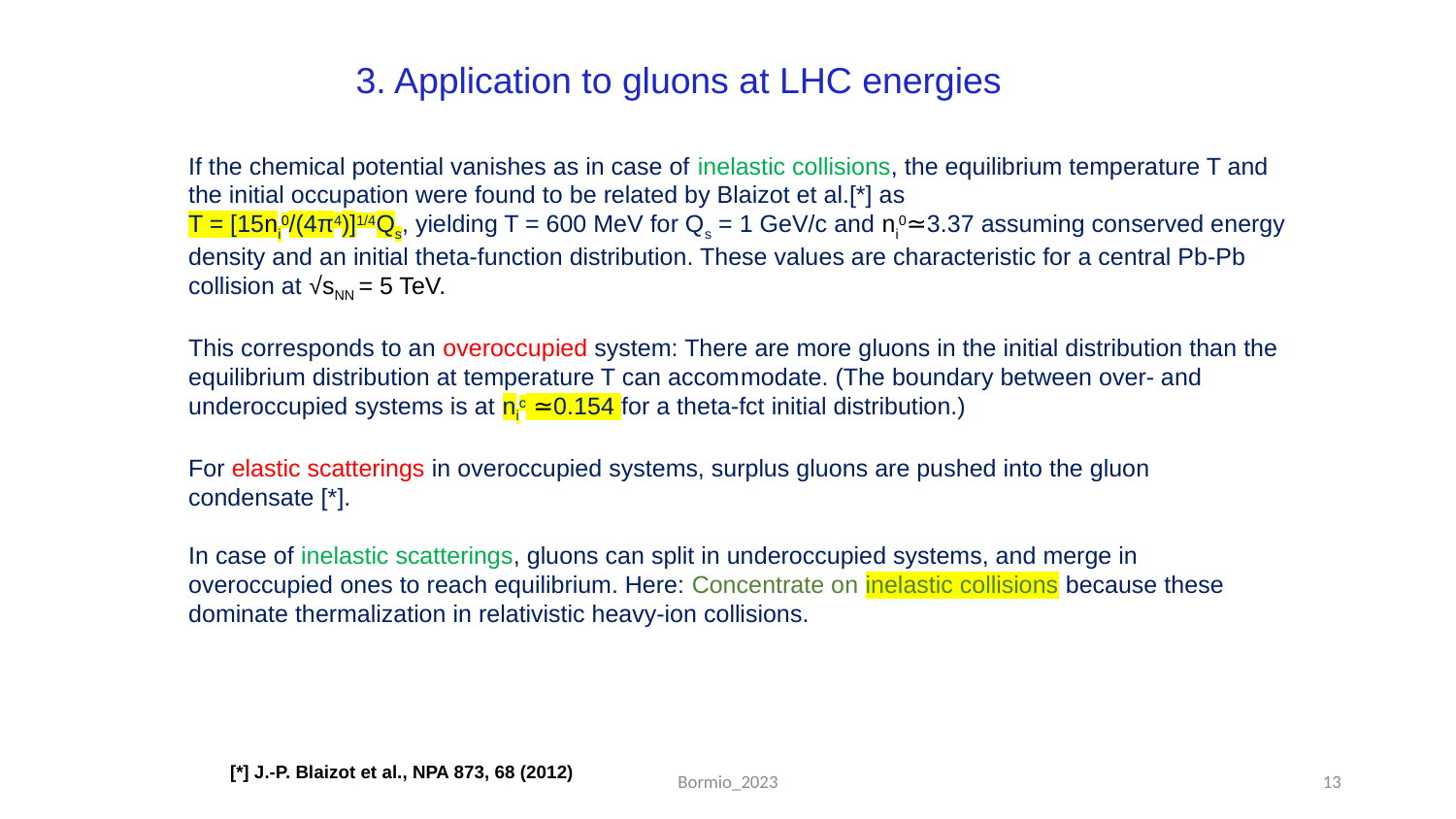

3. Application to gluons at LHC energies
If the chemical potential vanishes as in case of inelastic collisions, the equilibrium temperature T and the initial occupation were found to be related by Blaizot et al.[*] as
T = [15ni0/(4π4)]1/4Qs, yielding T = 600 MeV for Qs = 1 GeV/c and ni0≃3.37 assuming conserved energy density and an initial theta-function distribution. These values are characteristic for a central Pb-Pb collision at √sNN = 5 TeV.

This corresponds to an overoccupied system: There are more gluons in the initial distribution than the equilibrium distribution at temperature T can accommodate. (The boundary between over- and underoccupied systems is at nic ≃0.154 for a theta-fct initial distribution.)

For elastic scatterings in overoccupied systems, surplus gluons are pushed into the gluon
condensate [*].

In case of inelastic scatterings, gluons can split in underoccupied systems, and merge in
overoccupied ones to reach equilibrium. Here: Concentrate on inelastic collisions because these dominate thermalization in relativistic heavy-ion collisions.
[*] J.-P. Blaizot et al., NPA 873, 68 (2012)
Bormio_2023
13